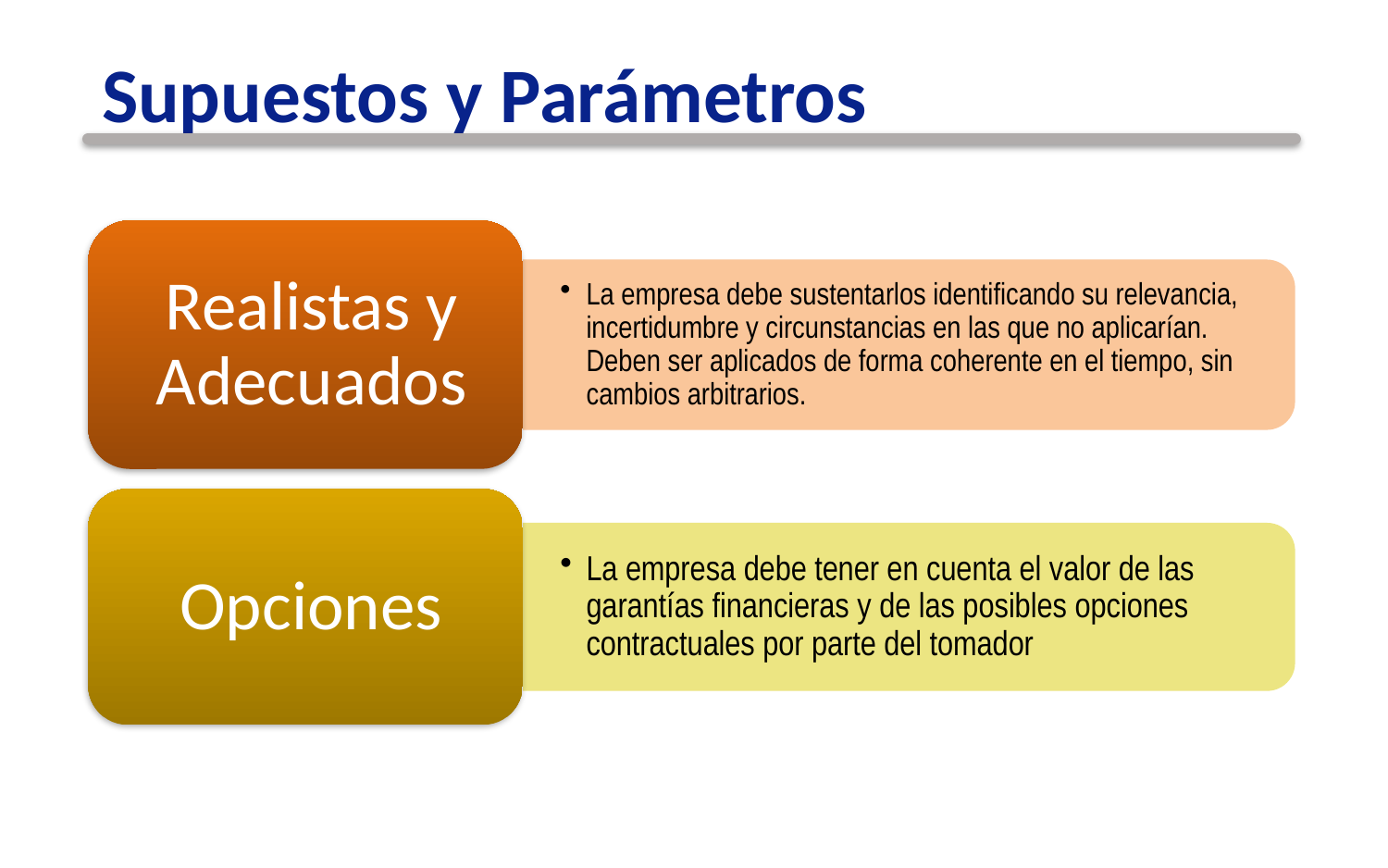

Supuestos y Parámetros
La empresa debe sustentarlos identificando su relevancia, incertidumbre y circunstancias en las que no aplicarían. Deben ser aplicados de forma coherente en el tiempo, sin cambios arbitrarios.
Realistas y Adecuados
La empresa debe tener en cuenta el valor de las garantías financieras y de las posibles opciones contractuales por parte del tomador
Opciones